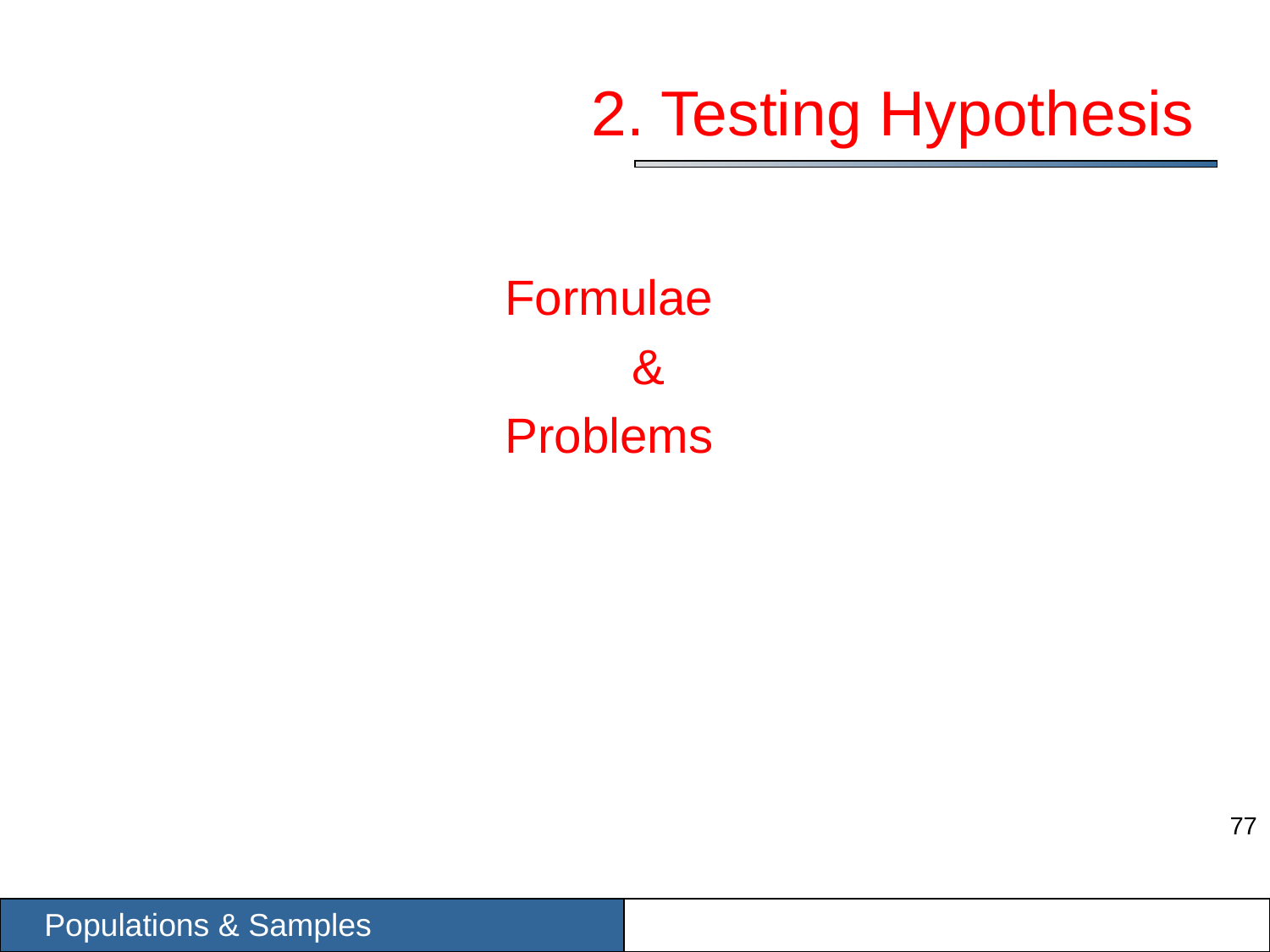

# 2. Testing Hypothesis

				Formulae
					&
				Problems